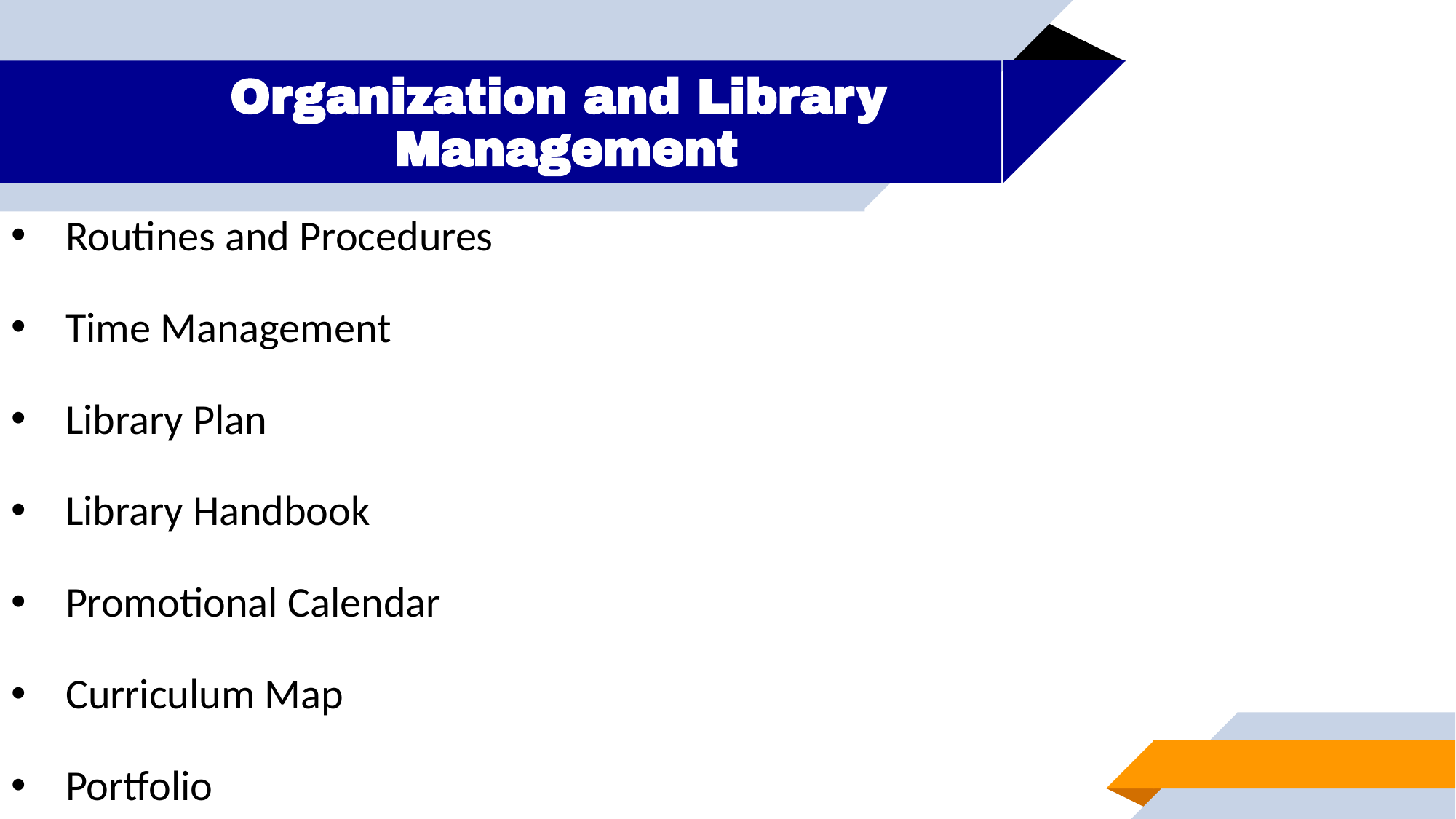

# Organization and Library Management
Routines and Procedures

Time Management

Library Plan

Library Handbook

Promotional Calendar

Curriculum Map

Portfolio